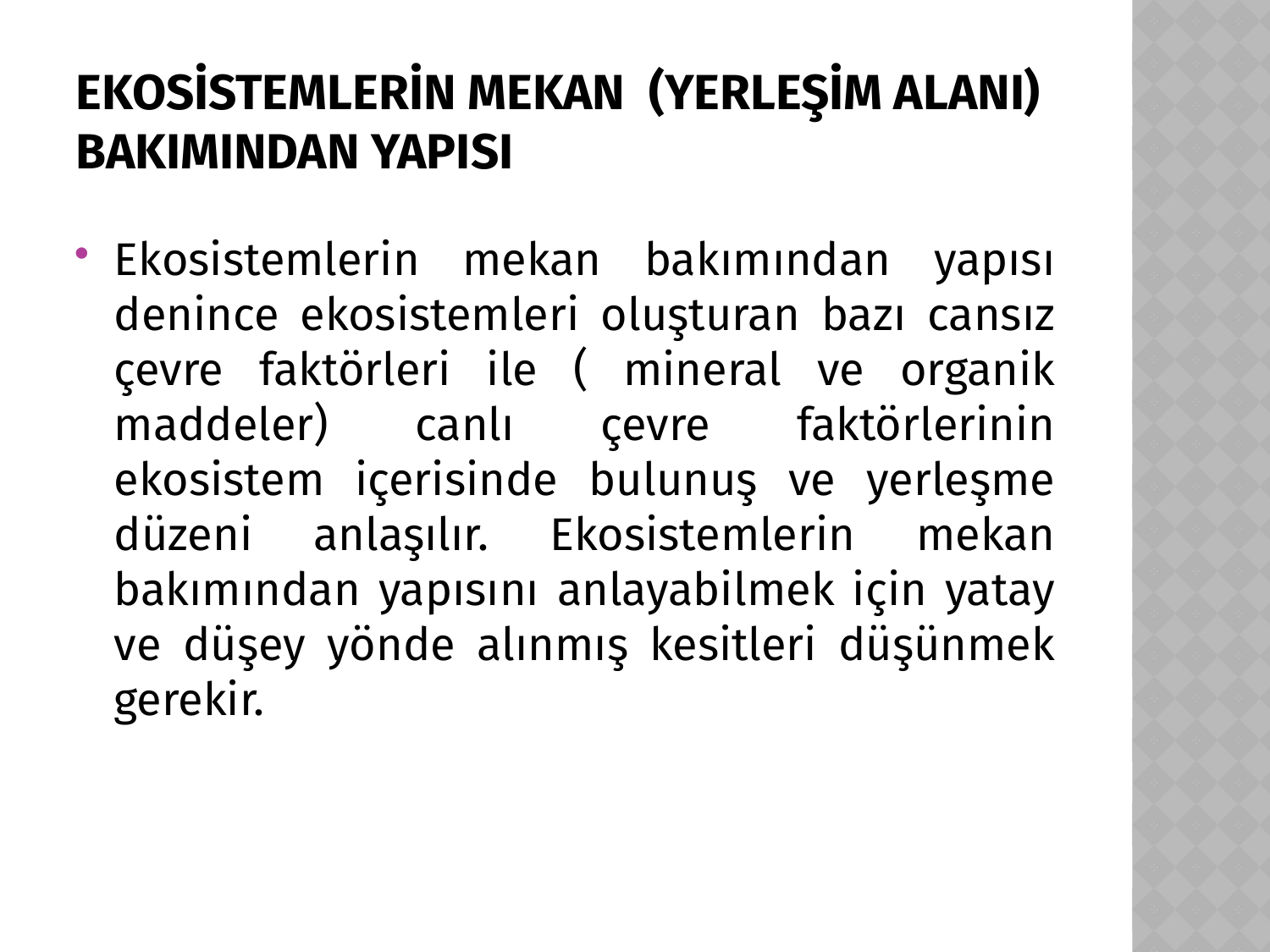

# EKOSİSTEMLERİN MEKAN  (YERLEŞİM ALANI)  BAKIMINDAN YAPISI
Ekosistemlerin mekan bakımından yapısı denince ekosistemleri oluşturan bazı cansız çevre faktörleri ile ( mineral ve organik maddeler) canlı çevre faktörlerinin ekosistem içerisinde bulunuş ve yerleşme düzeni anlaşılır. Ekosistemlerin mekan bakımından yapısını anlayabilmek için yatay ve düşey yönde alınmış kesitleri düşünmek gerekir.